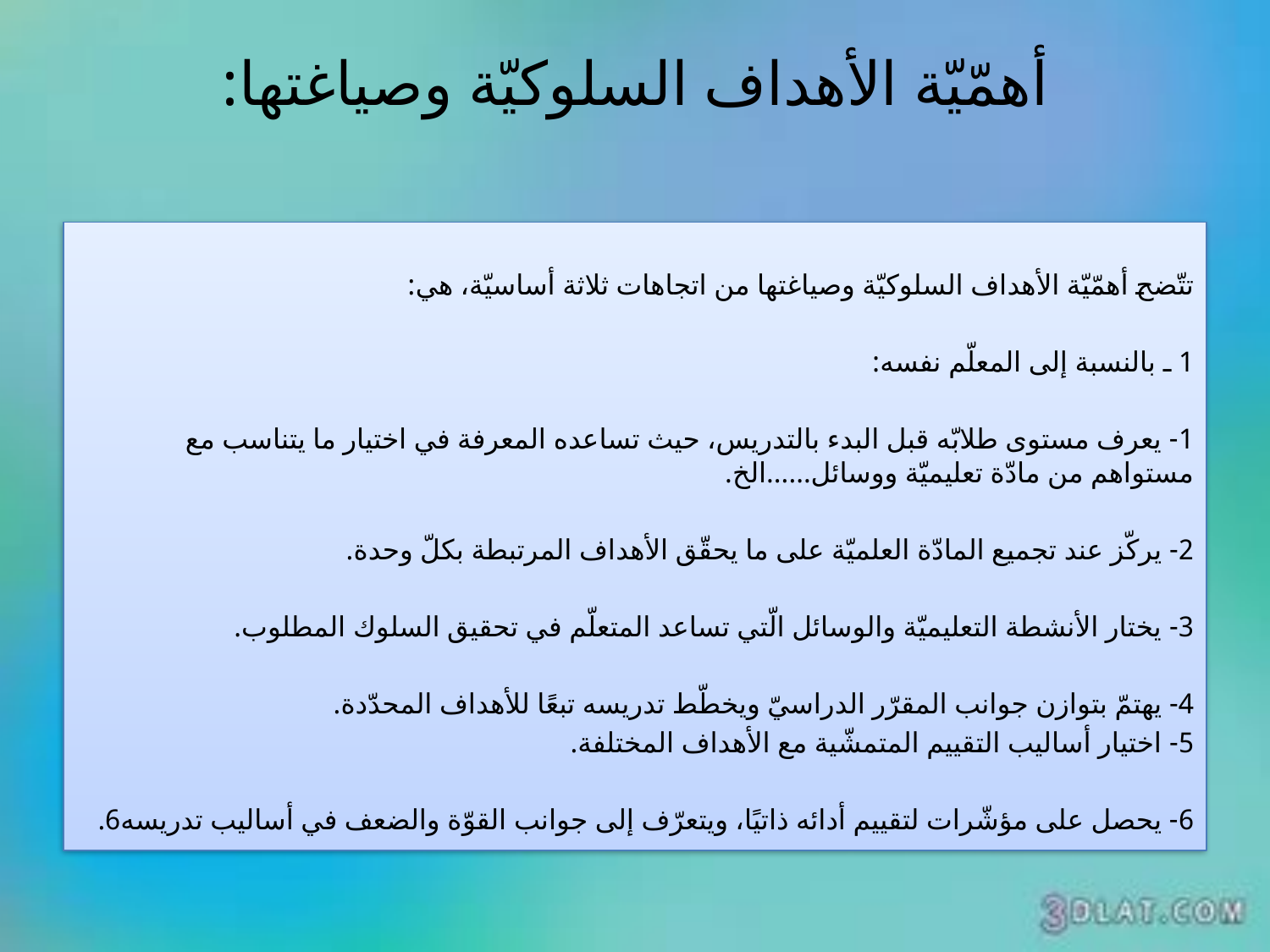

# أهمّيّة الأهداف السلوكيّة وصياغتها:

تتّضح أهمّيّة الأهداف السلوكيّة وصياغتها من اتجاهات ثلاثة أساسيّة، هي:

1 ـ بالنسبة إلى المعلّم نفسه:

1- يعرف مستوى طلابّه قبل البدء بالتدريس، حيث تساعده المعرفة في اختيار ما يتناسب مع مستواهم من مادّة تعليميّة ووسائل......الخ.

2- يركّز عند تجميع المادّة العلميّة على ما يحقّق الأهداف المرتبطة بكلّ وحدة.

3- يختار الأنشطة التعليميّة والوسائل الّتي تساعد المتعلّم في تحقيق السلوك المطلوب.

4- يهتمّ بتوازن جوانب المقرّر الدراسيّ ويخطّط تدريسه تبعًا للأهداف المحدّدة.
5- اختيار أساليب التقييم المتمشّية مع الأهداف المختلفة.

6- يحصل على مؤشّرات لتقييم أدائه ذاتيًا، ويتعرّف إلى جوانب القوّة والضعف في أساليب تدريسه6.